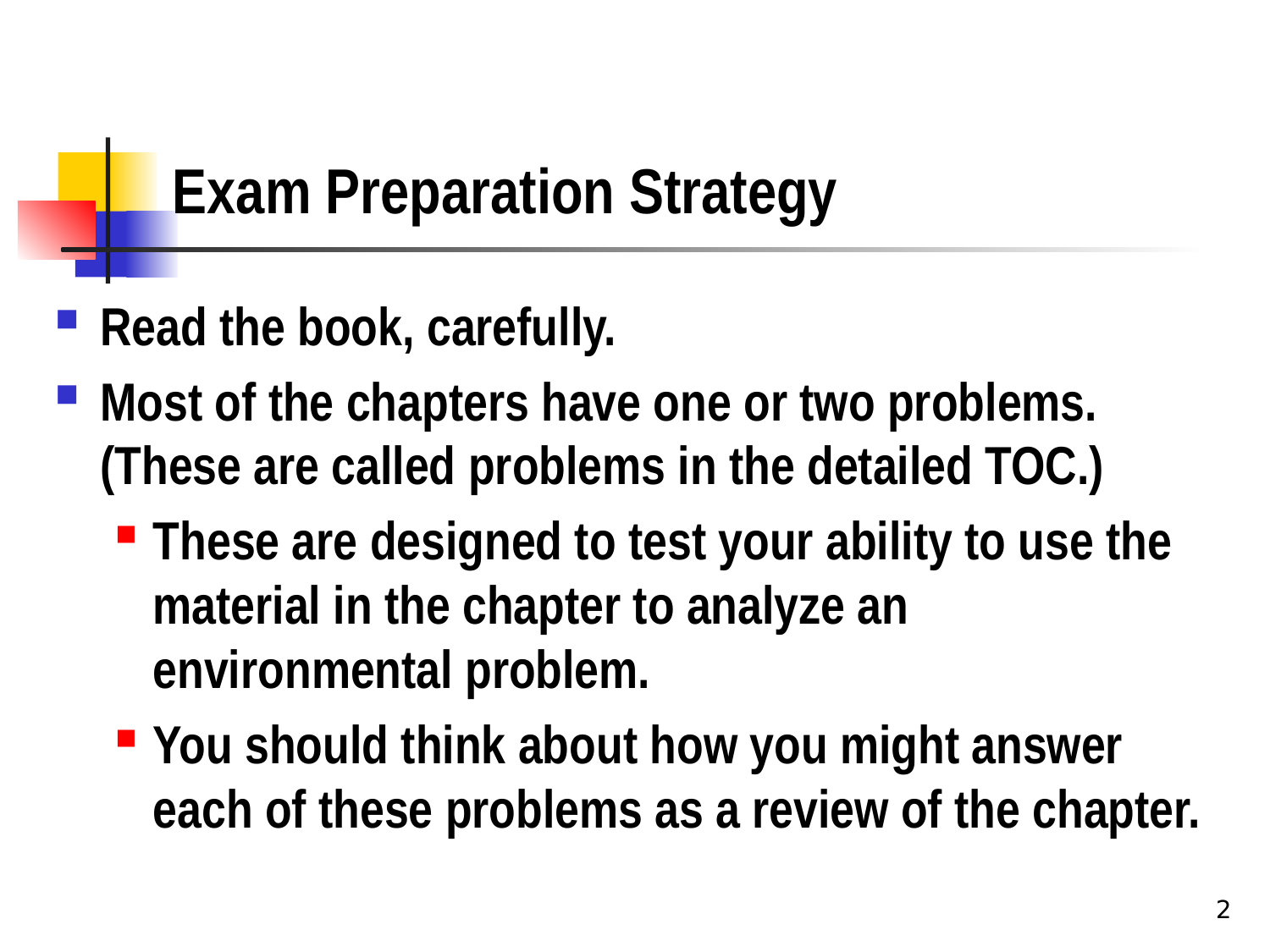

# Exam Preparation Strategy
Read the book, carefully.
Most of the chapters have one or two problems. (These are called problems in the detailed TOC.)
These are designed to test your ability to use the material in the chapter to analyze an environmental problem.
You should think about how you might answer each of these problems as a review of the chapter.
2